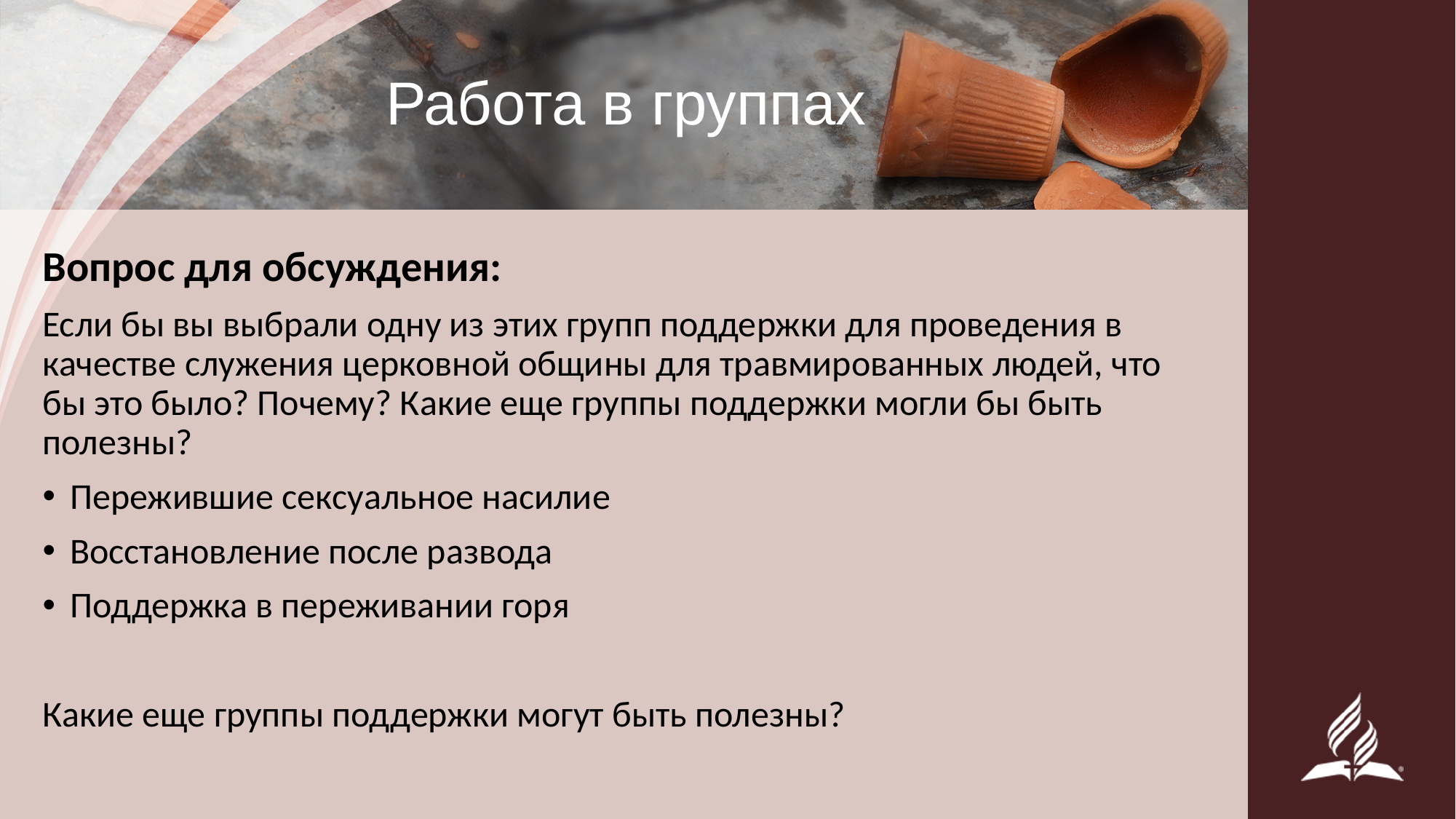

# Работа в группах
Вопрос для обсуждения:
Если бы вы выбрали одну из этих групп поддержки для проведения в качестве служения церковной общины для травмированных людей, что бы это было? Почему? Какие еще группы поддержки могли бы быть полезны?
Пережившие сексуальное насилие
Восстановление после развода
Поддержка в переживании горя

Какие еще группы поддержки могут быть полезны?